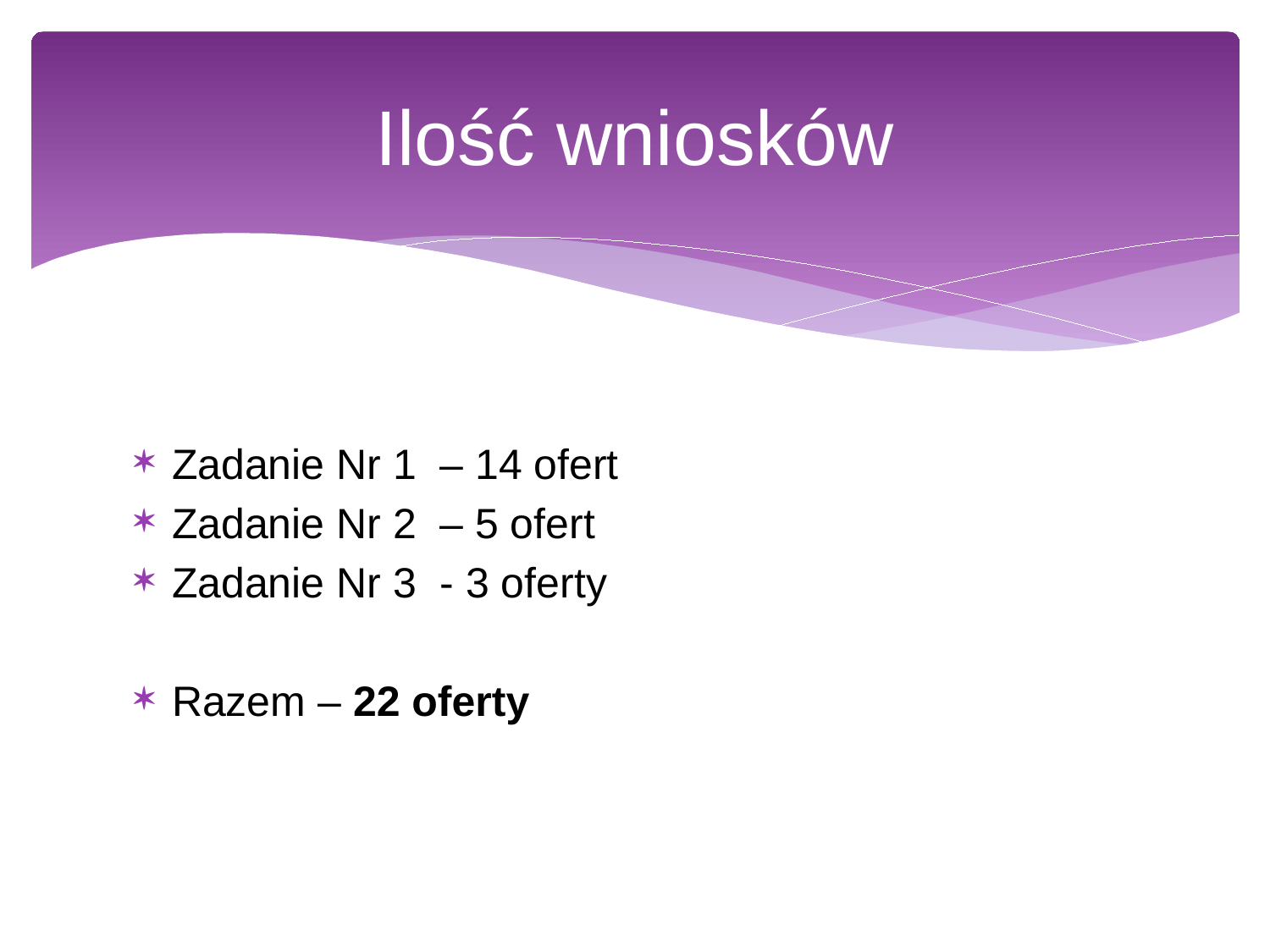

# Ilość wniosków

Zadanie Nr 1  – 14 ofert
Zadanie Nr 2  – 5 ofert
Zadanie Nr 3  - 3 oferty

Razem – 22 oferty